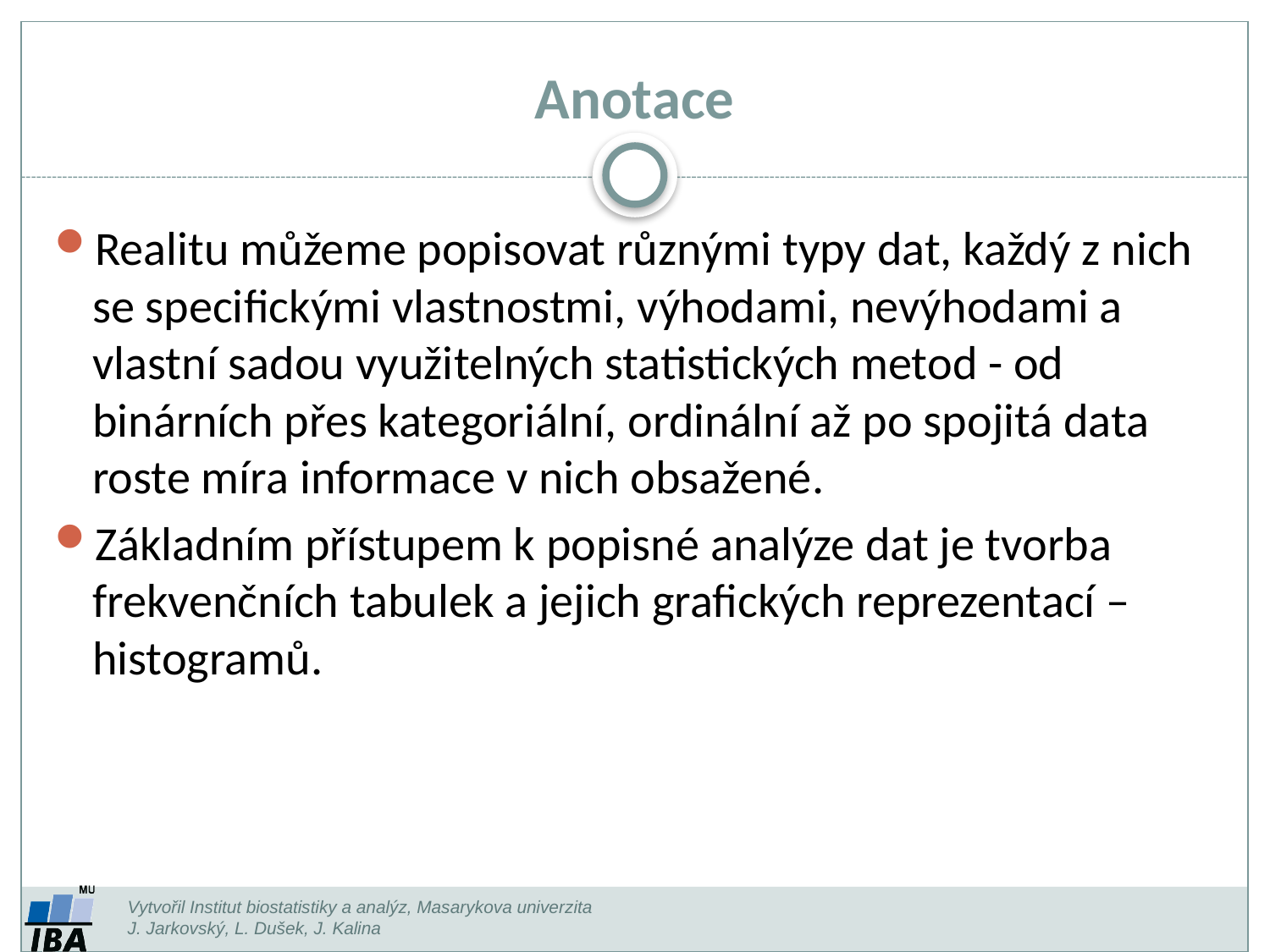

Anotace
Realitu můžeme popisovat různými typy dat, každý z nich se specifickými vlastnostmi, výhodami, nevýhodami a vlastní sadou využitelných statistických metod - od binárních přes kategoriální, ordinální až po spojitá data roste míra informace v nich obsažené.
Základním přístupem k popisné analýze dat je tvorba frekvenčních tabulek a jejich grafických reprezentací – histogramů.
Vytvořil Institut biostatistiky a analýz, Masarykova univerzita
J. Jarkovský, L. Dušek, J. Kalina